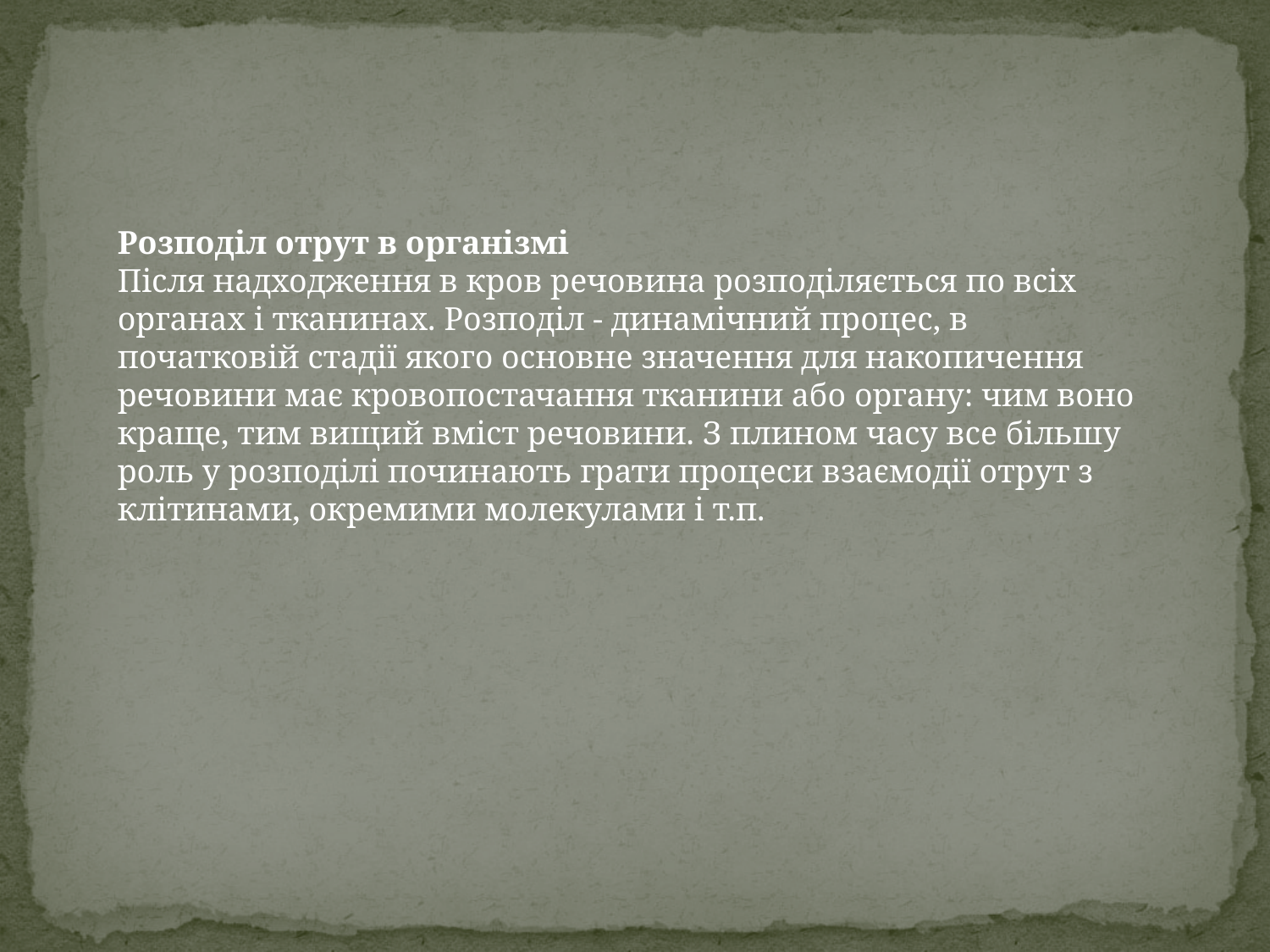

Розподіл отрут в організмі
Після надходження в кров речовина розподіляється по всіх органах і тканинах. Розподіл - динамічний процес, в початковій стадії якого основне значення для накопичення речовини має кровопостачання тканини або органу: чим воно краще, тим вищий вміст речовини. З плином часу все більшу роль у розподілі починають грати процеси взаємодії отрут з клітинами, окремими молекулами і т.п.